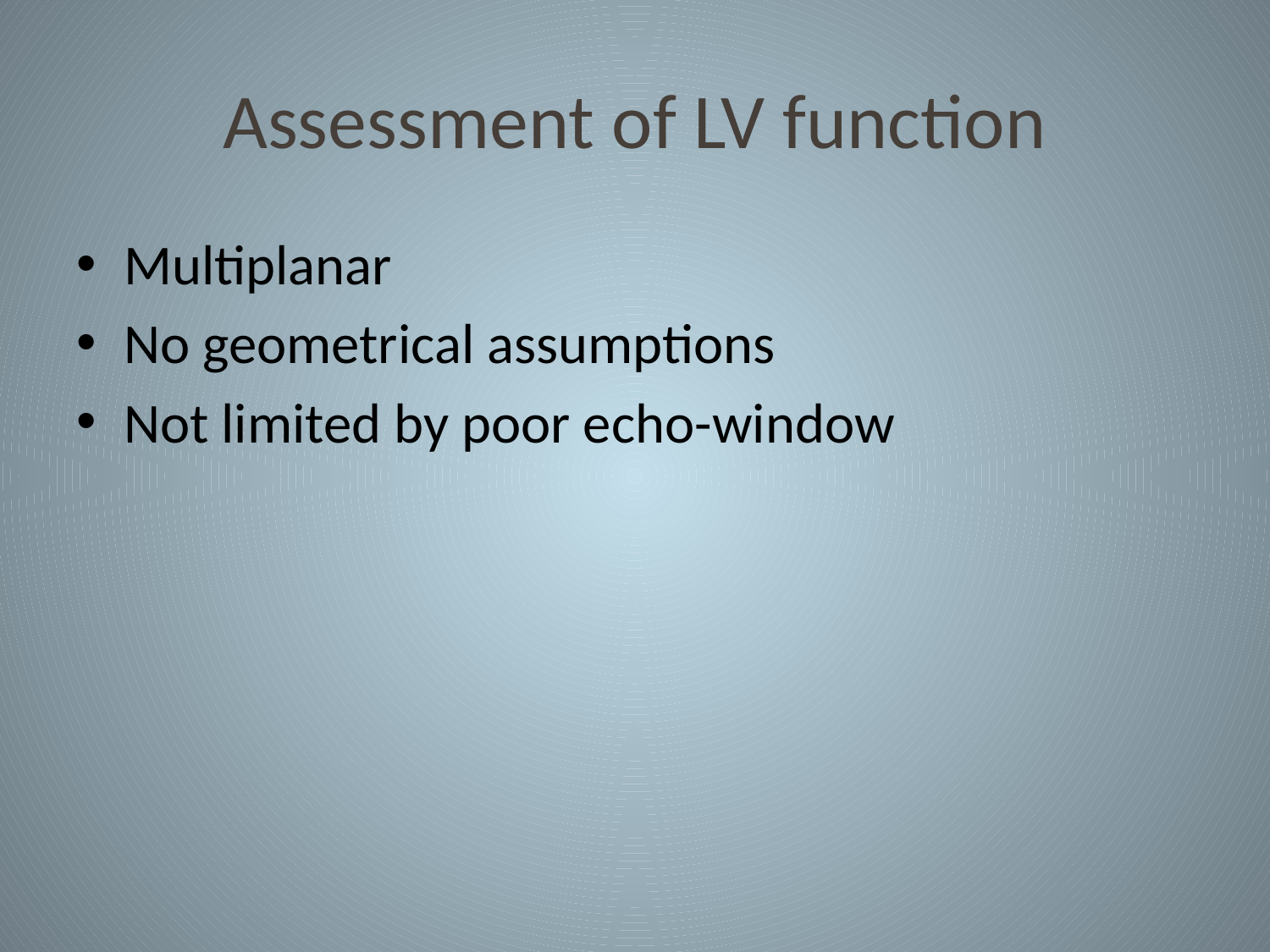

# Assessment of LV function
Multiplanar
No geometrical assumptions
Not limited by poor echo-window